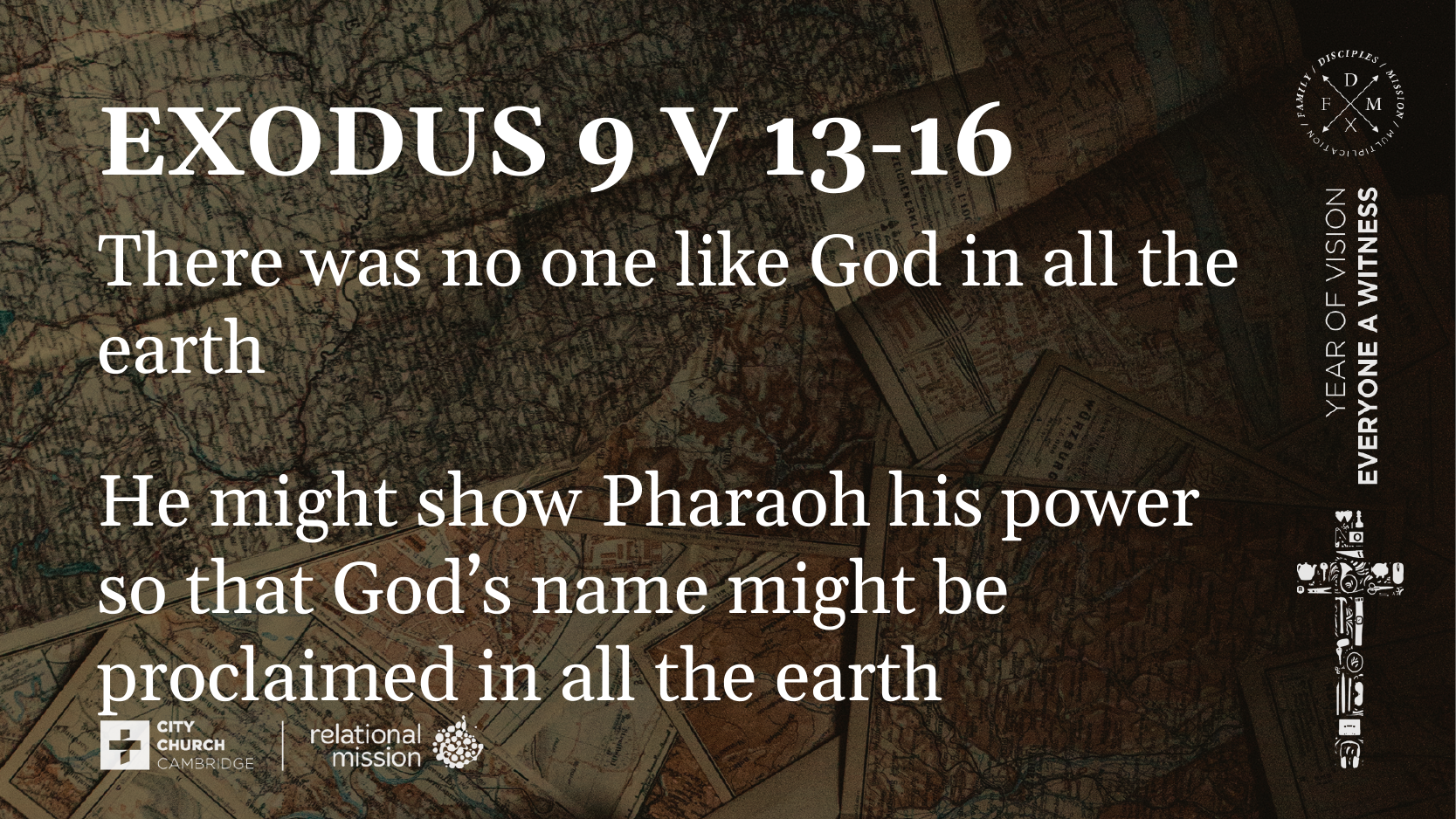

# Exodus 9 v 13-16
There was no one like God in all the earth

He might show Pharaoh his power so that God’s name might be proclaimed in all the earth